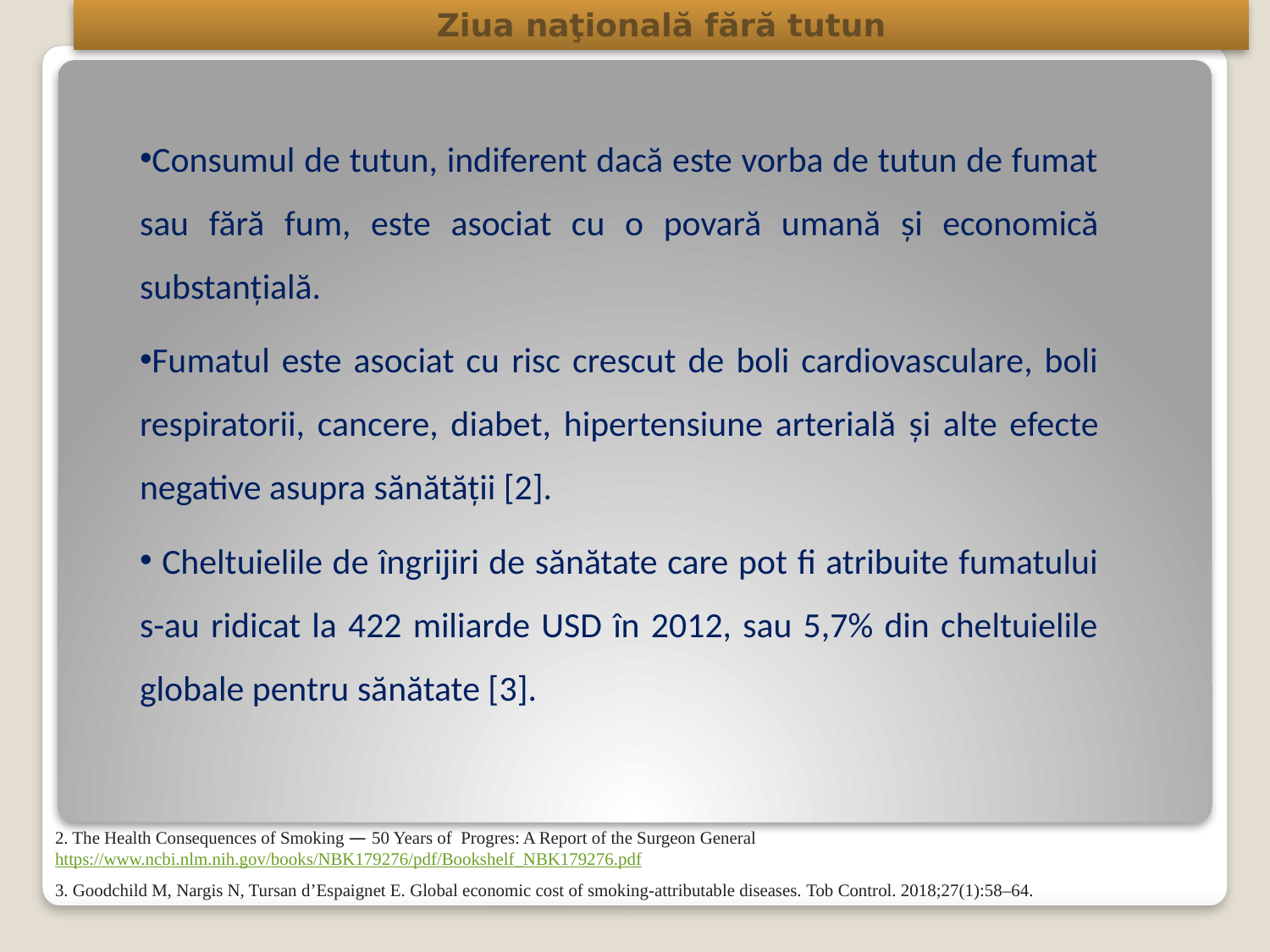

Ziua naţională fără tutun
Consumul de tutun, indiferent dacă este vorba de tutun de fumat sau fără fum, este asociat cu o povară umană și economică substanțială.
Fumatul este asociat cu risc crescut de boli cardiovasculare, boli respiratorii, cancere, diabet, hipertensiune arterială și alte efecte negative asupra sănătății [2].
 Cheltuielile de îngrijiri de sănătate care pot fi atribuite fumatului s-au ridicat la 422 miliarde USD în 2012, sau 5,7% din cheltuielile globale pentru sănătate [3].

2. The Health Consequences of Smoking — 50 Years of  Progres: A Report of the Surgeon General
https://www.ncbi.nlm.nih.gov/books/NBK179276/pdf/Bookshelf_NBK179276.pdf
3. Goodchild M, Nargis N, Tursan d’Espaignet E. Global economic cost of smoking-attributable diseases. Tob Control. 2018;27(1):58–64.